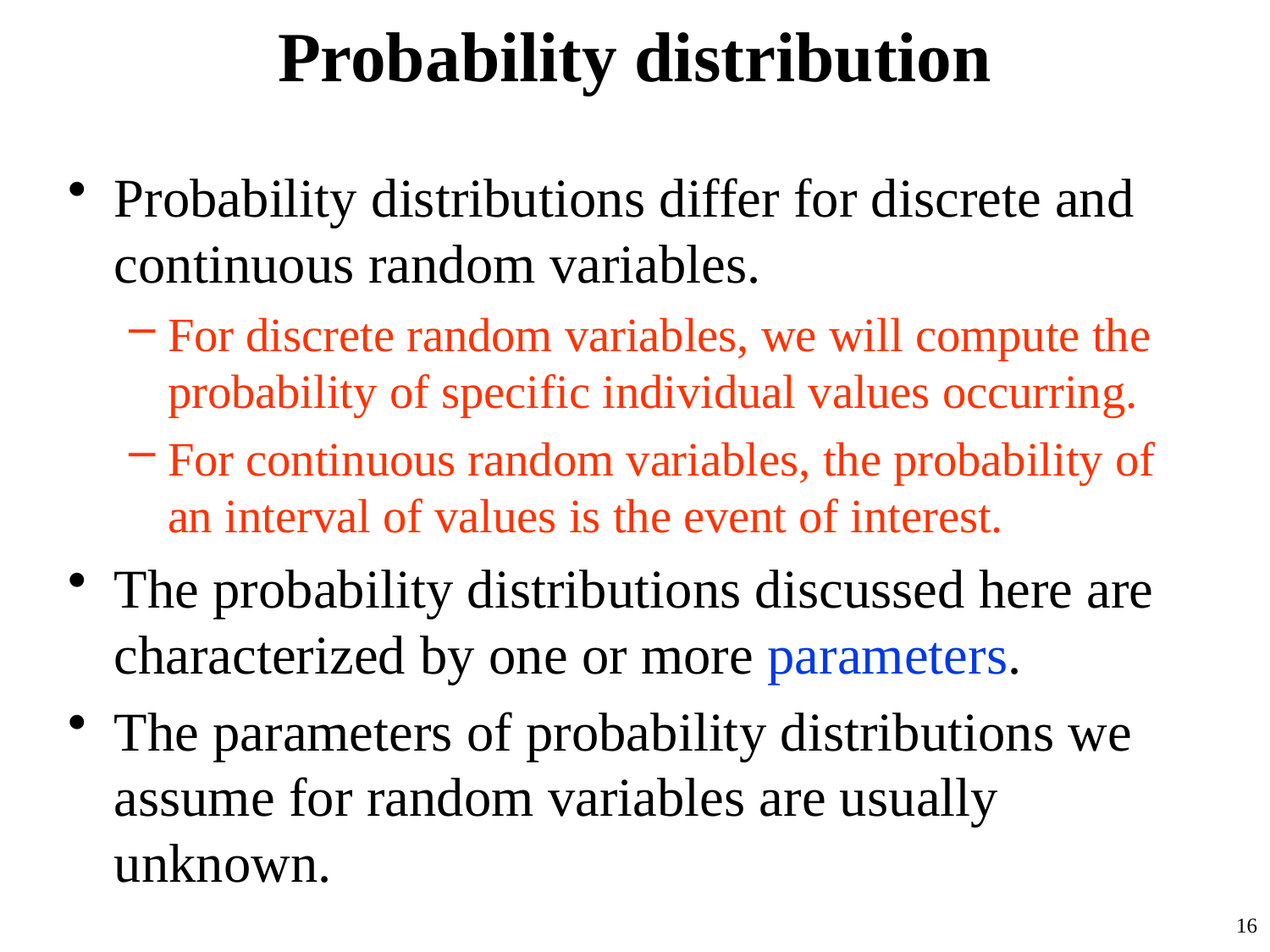

# Probability distribution
Probability distributions differ for discrete and continuous random variables.
For discrete random variables, we will compute the probability of specific individual values occurring.
For continuous random variables, the probability of an interval of values is the event of interest.
The probability distributions discussed here are characterized by one or more parameters.
The parameters of probability distributions we assume for random variables are usually unknown.
16